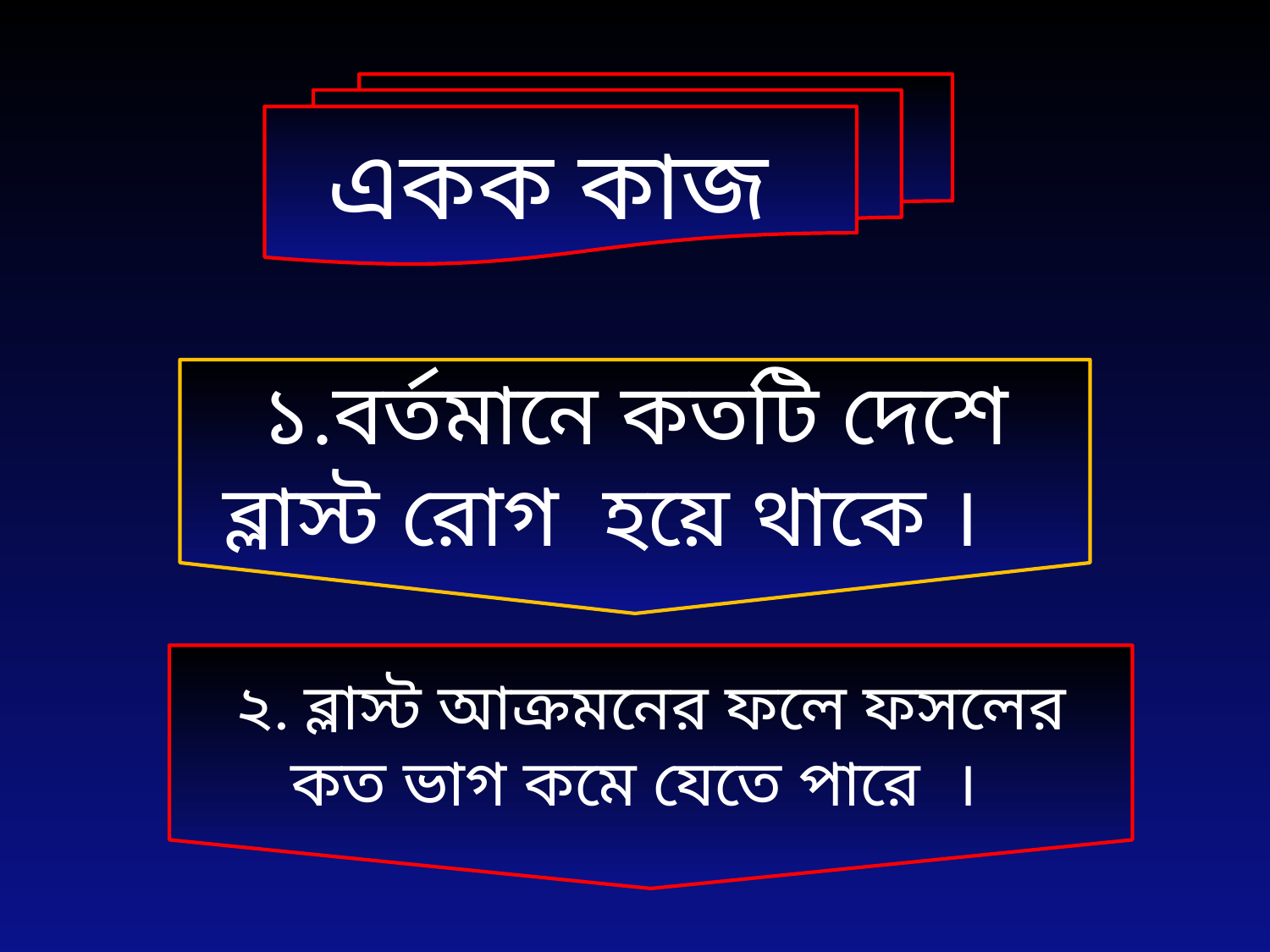

একক কাজ
১.বর্তমানে কতটি দেশে ব্লাস্ট রোগ  হয়ে থাকে ।
২. ব্লাস্ট আক্রমনের ফলে ফসলের কত ভাগ কমে যেতে পারে  ।